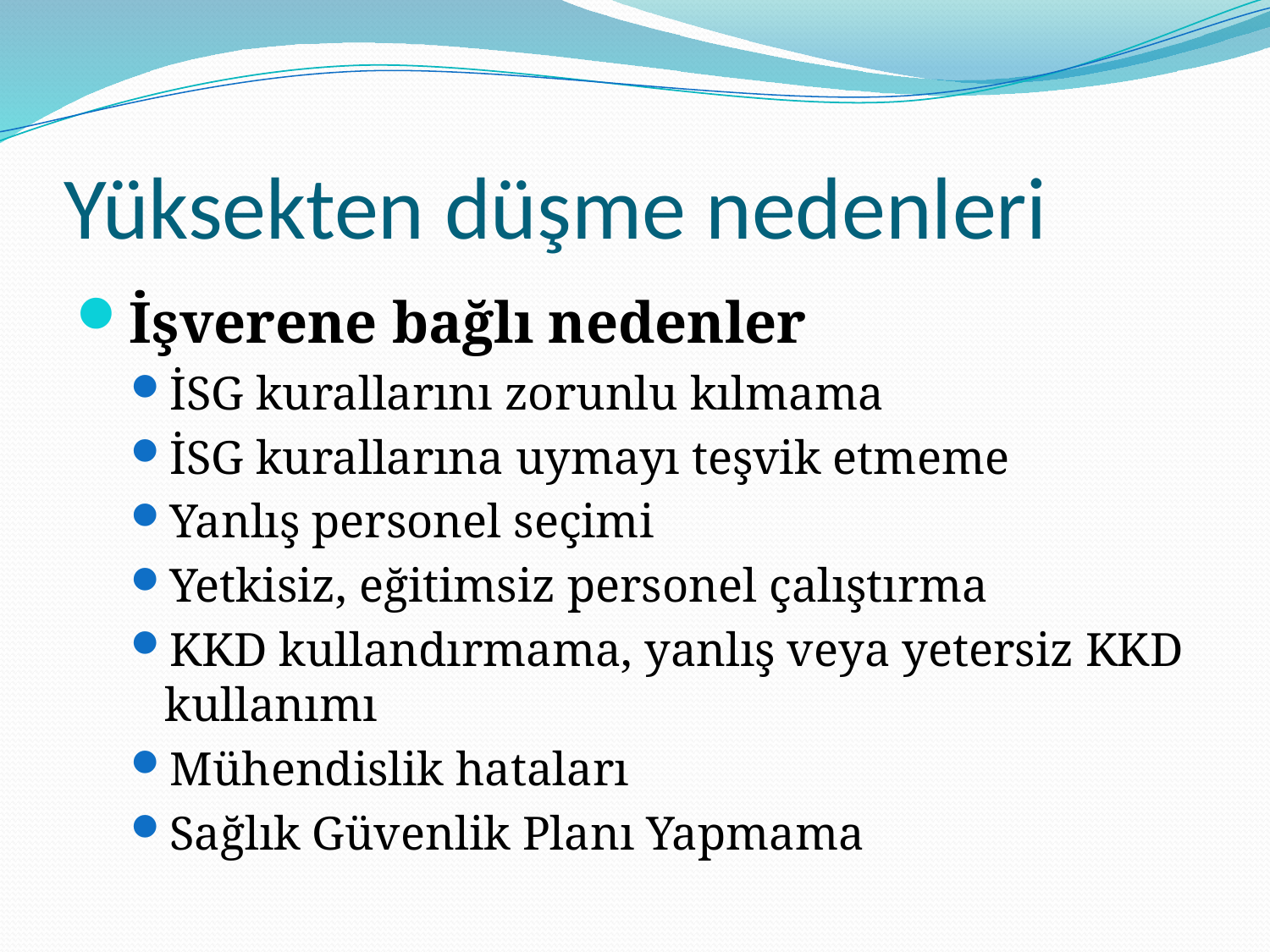

# Yüksekten düşme nedenleri

İşverene bağlı nedenler
İSG kurallarını zorunlu kılmama
İSG kurallarına uymayı teşvik etmeme
Yanlış personel seçimi
Yetkisiz, eğitimsiz personel çalıştırma
KKD kullandırmama, yanlış veya yetersiz KKD kullanımı
Mühendislik hataları
Sağlık Güvenlik Planı Yapmama